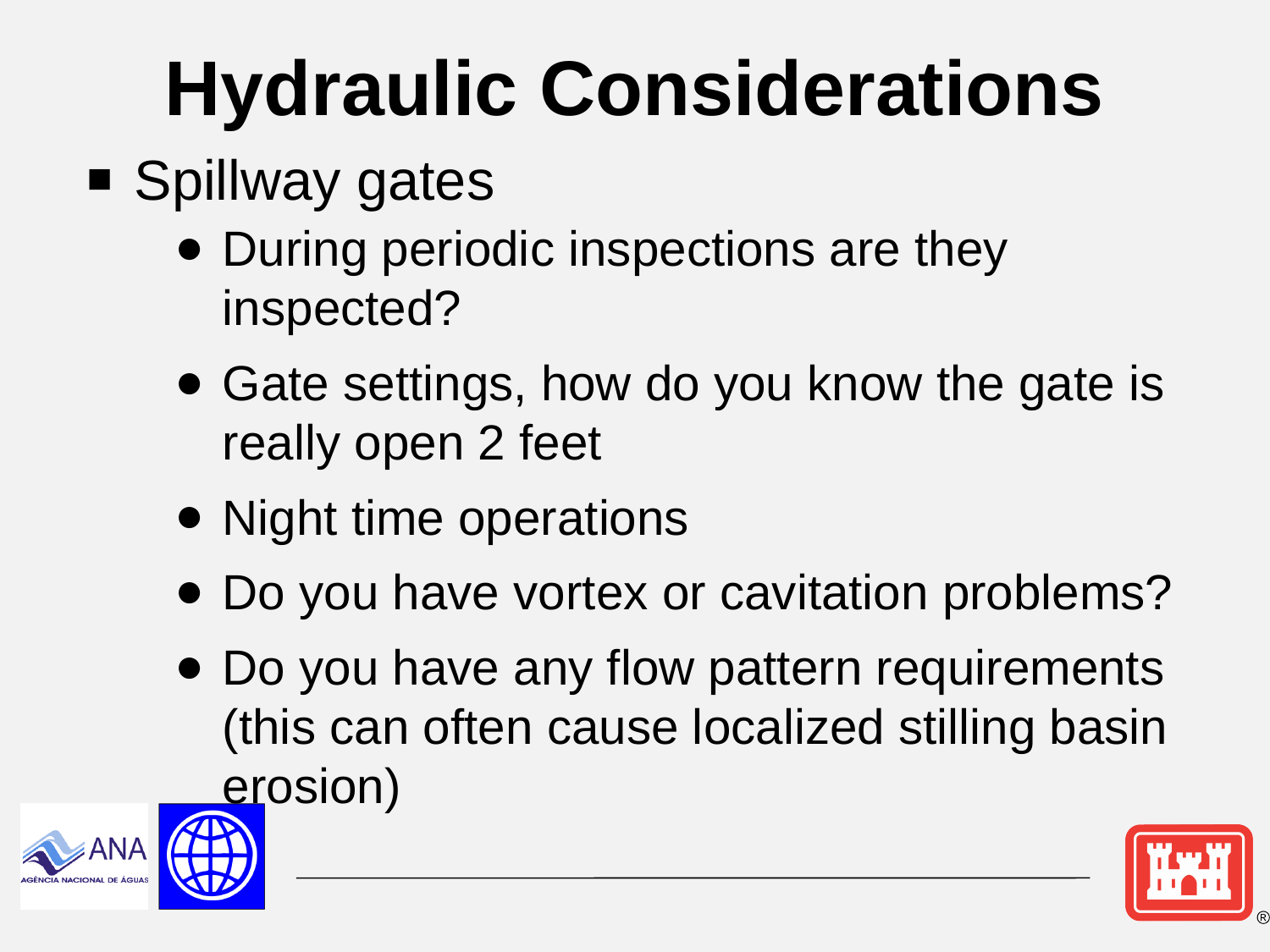

# Hydraulic Considerations
Spillway gates
During periodic inspections are they inspected?
Gate settings, how do you know the gate is really open 2 feet
Night time operations
Do you have vortex or cavitation problems?
Do you have any flow pattern requirements (this can often cause localized stilling basin erosion)